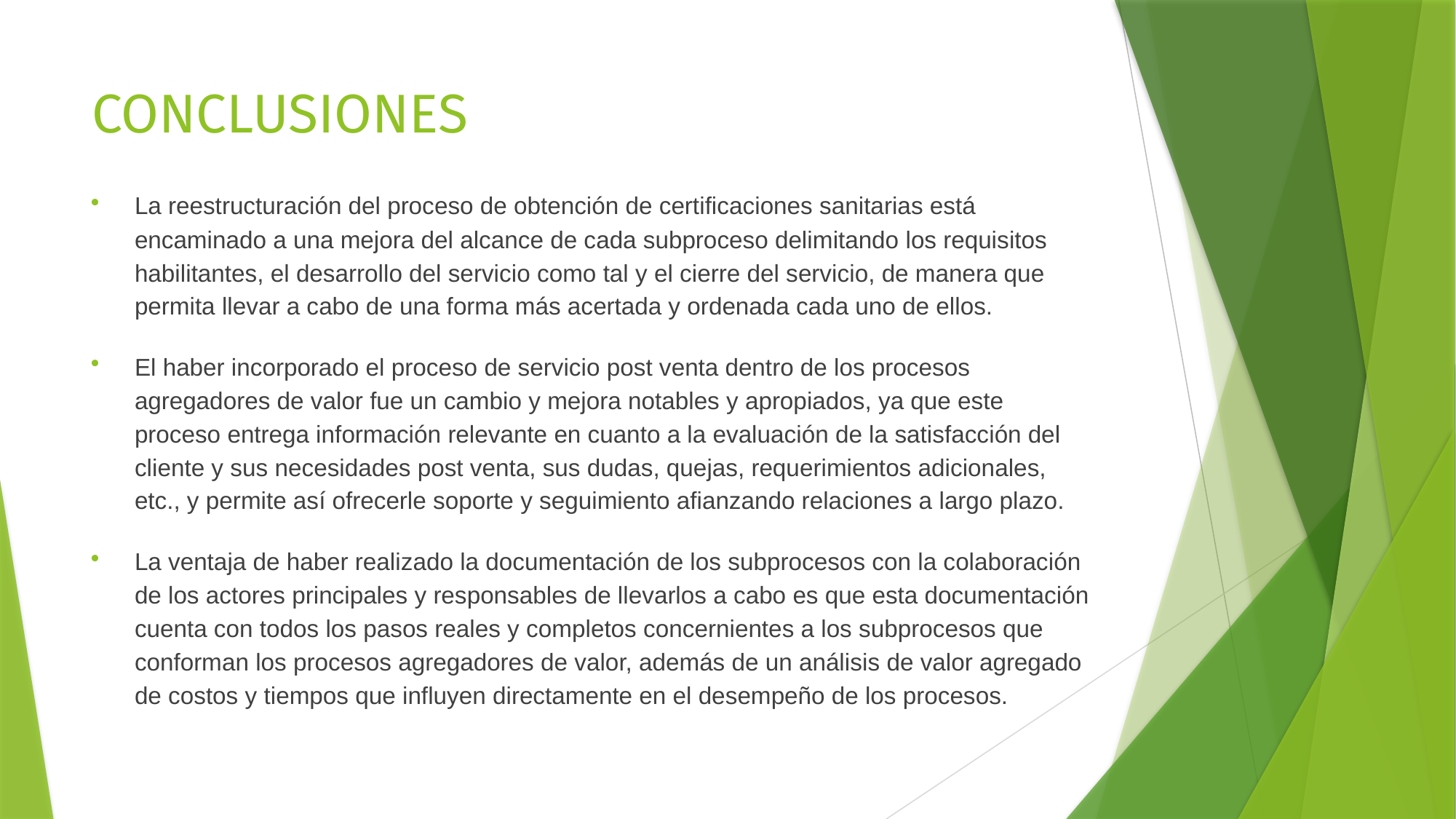

# CONCLUSIONES
La reestructuración del proceso de obtención de certificaciones sanitarias está encaminado a una mejora del alcance de cada subproceso delimitando los requisitos habilitantes, el desarrollo del servicio como tal y el cierre del servicio, de manera que permita llevar a cabo de una forma más acertada y ordenada cada uno de ellos.
El haber incorporado el proceso de servicio post venta dentro de los procesos agregadores de valor fue un cambio y mejora notables y apropiados, ya que este proceso entrega información relevante en cuanto a la evaluación de la satisfacción del cliente y sus necesidades post venta, sus dudas, quejas, requerimientos adicionales, etc., y permite así ofrecerle soporte y seguimiento afianzando relaciones a largo plazo.
La ventaja de haber realizado la documentación de los subprocesos con la colaboración de los actores principales y responsables de llevarlos a cabo es que esta documentación cuenta con todos los pasos reales y completos concernientes a los subprocesos que conforman los procesos agregadores de valor, además de un análisis de valor agregado de costos y tiempos que influyen directamente en el desempeño de los procesos.